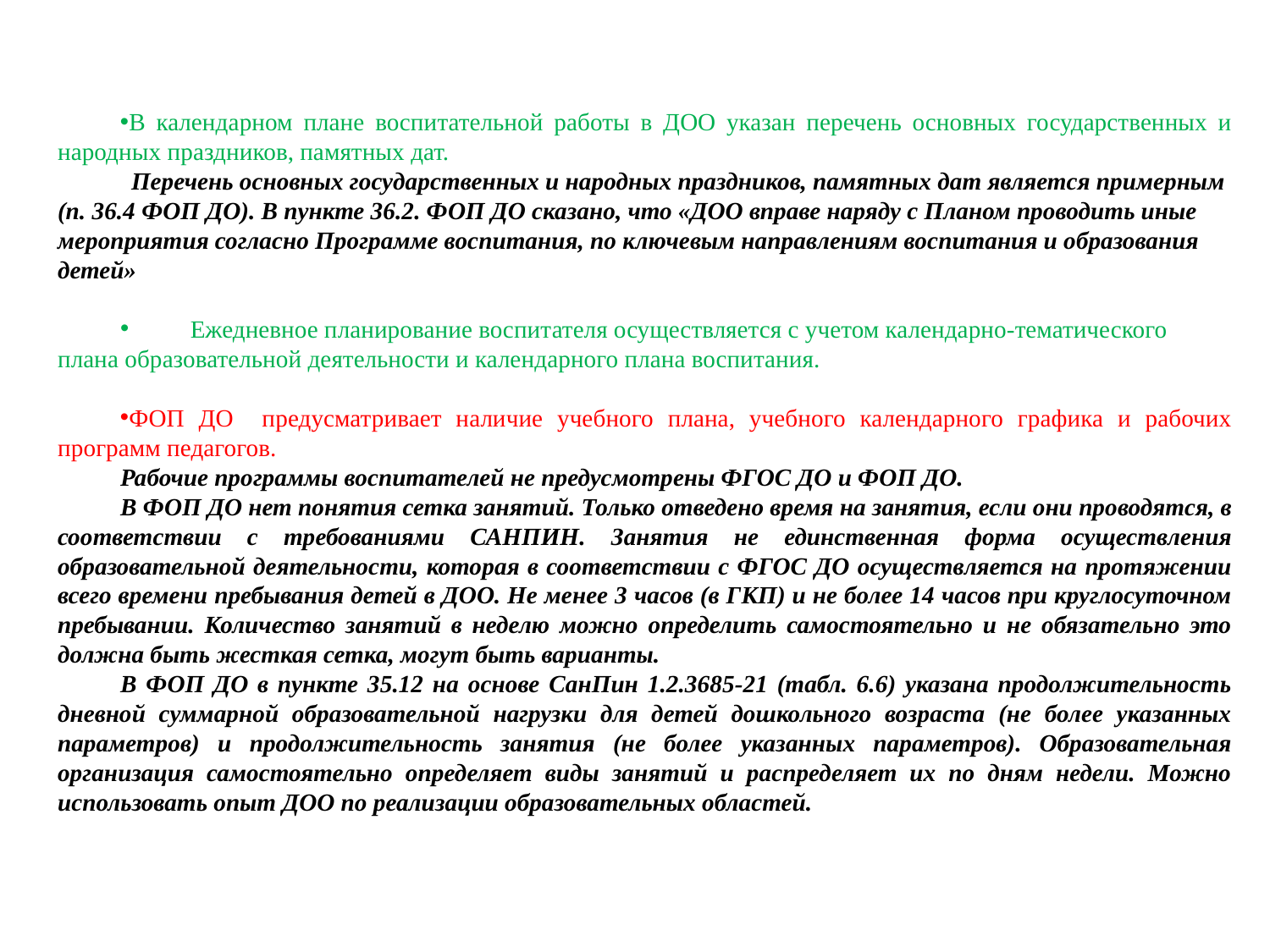

В календарном плане воспитательной работы в ДОО указан перечень основных государственных и народных праздников, памятных дат.
            Перечень основных государственных и народных праздников, памятных дат является примерным (п. 36.4 ФОП ДО). В пункте 36.2. ФОП ДО сказано, что «ДОО вправе наряду с Планом проводить иные мероприятия согласно Программе воспитания, по ключевым направлениям воспитания и образования детей»

          Ежедневное планирование воспитателя осуществляется с учетом календарно-тематического плана образовательной деятельности и календарного плана воспитания.

ФОП ДО  предусматривает наличие учебного плана, учебного календарного графика и рабочих программ педагогов.
Рабочие программы воспитателей не предусмотрены ФГОС ДО и ФОП ДО.
В ФОП ДО нет понятия сетка занятий. Только отведено время на занятия, если они проводятся, в соответствии с требованиями САНПИН. Занятия не единственная форма осуществления образовательной деятельности, которая в соответствии с ФГОС ДО осуществляется на протяжении всего времени пребывания детей в ДОО. Не менее 3 часов (в ГКП) и не более 14 часов при круглосуточном пребывании. Количество занятий в неделю можно определить самостоятельно и не обязательно это должна быть жесткая сетка, могут быть варианты.
В ФОП ДО в пункте 35.12 на основе СанПин 1.2.3685-21 (табл. 6.6) указана продолжительность дневной суммарной образовательной нагрузки для детей дошкольного возраста (не более указанных параметров) и продолжительность занятия (не более указанных параметров). Образовательная организация самостоятельно определяет виды занятий и распределяет их по дням недели. Можно использовать опыт ДОО по реализации образовательных областей.